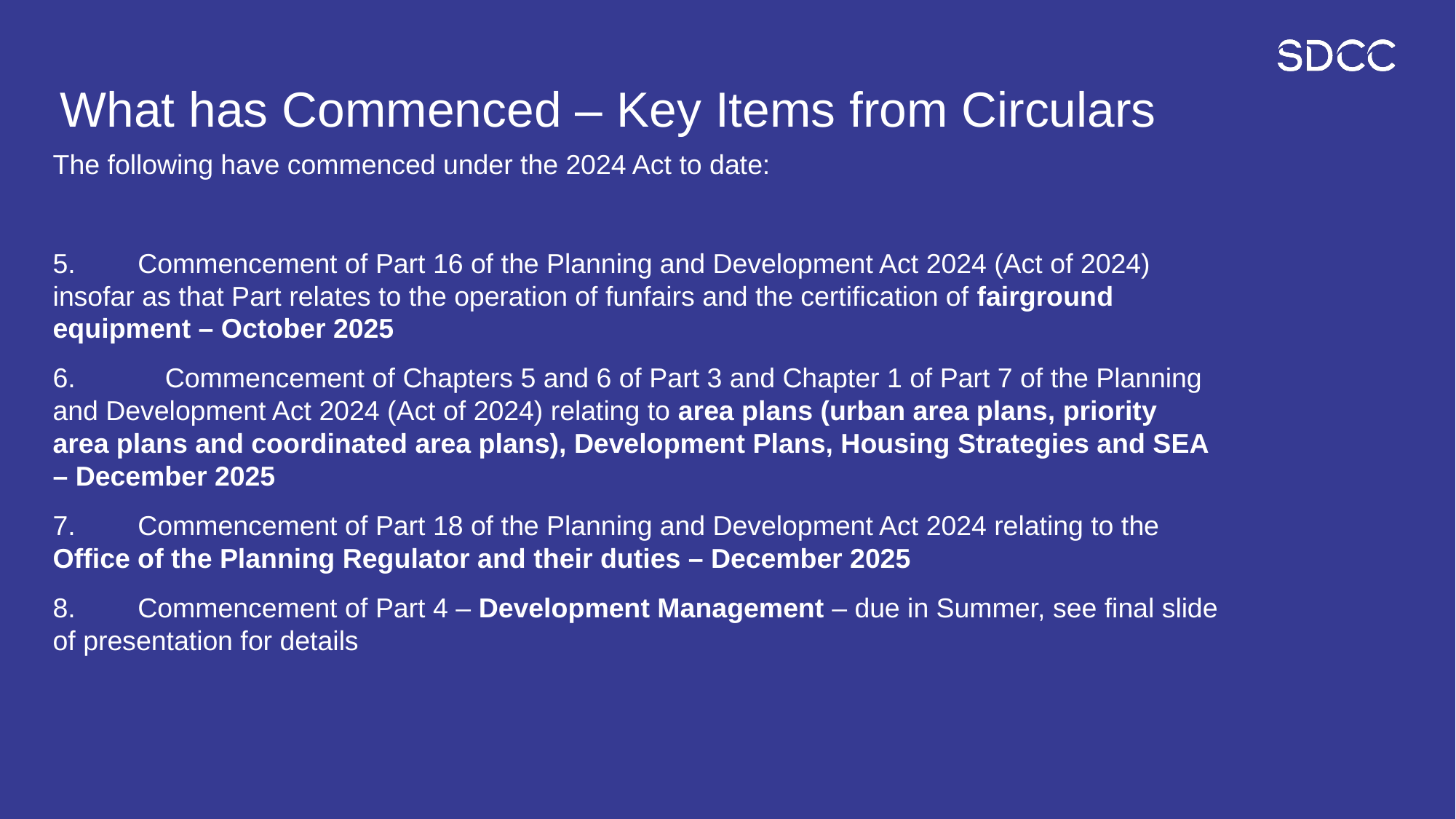

# What has Commenced – Key Items from Circulars
The following have commenced under the 2024 Act to date:

5.   Commencement of Part 16 of the Planning and Development Act 2024 (Act of 2024) insofar as that Part relates to the operation of funfairs and the certification of fairground equipment – October 2025
6.    Commencement of Chapters 5 and 6 of Part 3 and Chapter 1 of Part 7 of the Planning and Development Act 2024 (Act of 2024) relating to area plans (urban area plans, priority area plans and coordinated area plans), Development Plans, Housing Strategies and SEA – December 2025
7.   Commencement of Part 18 of the Planning and Development Act 2024 relating to the Office of the Planning Regulator and their duties – December 2025
8.   Commencement of Part 4 – Development Management – due in Summer, see final slide of presentation for details